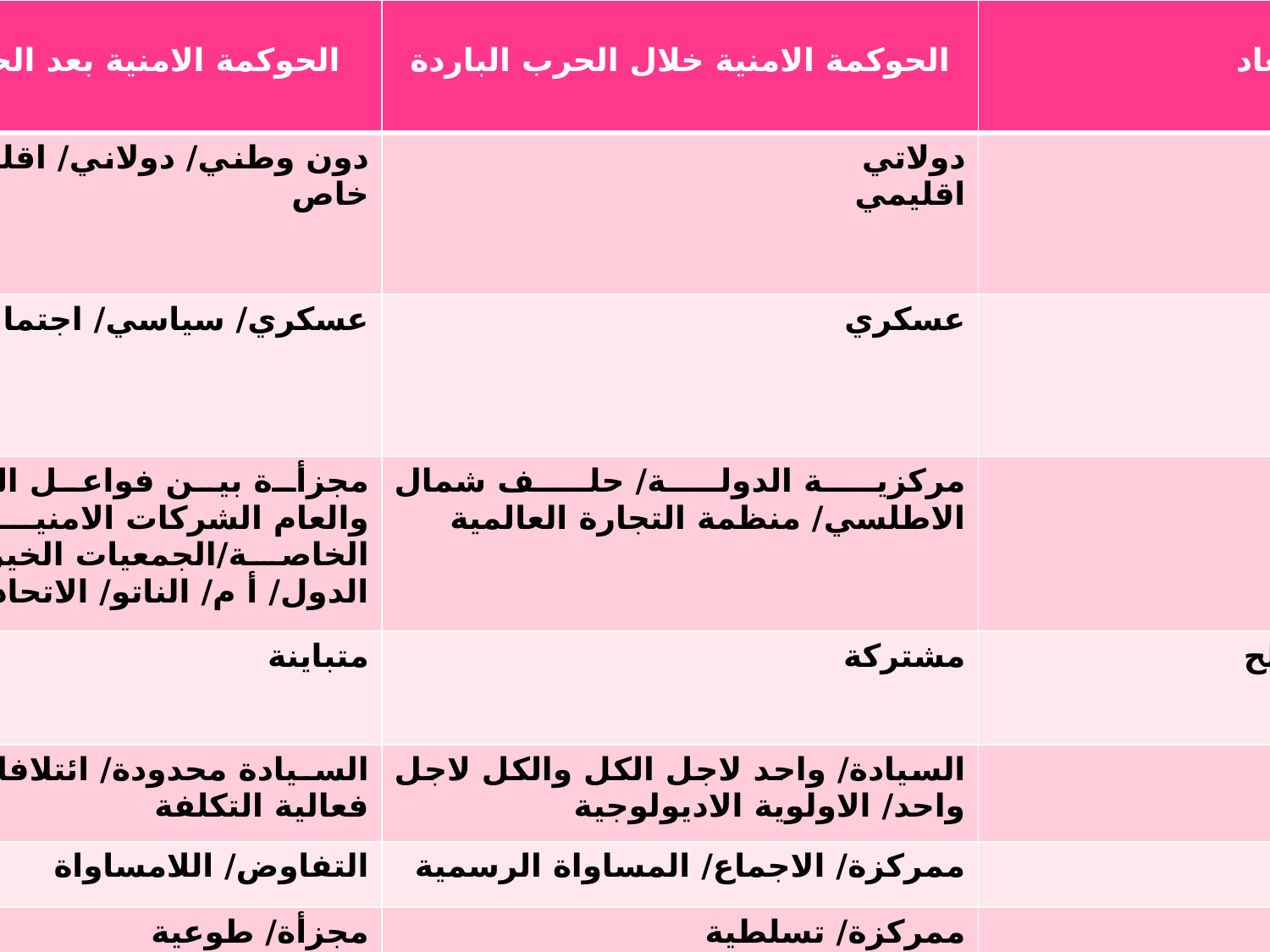

| الحوكمة الامنية بعد الحرب الباردة | الحوكمة الامنية خلال الحرب الباردة | الأبعاد |
| --- | --- | --- |
| دون وطني/ دولاني/ اقليمي/ عالمي/ خاص | دولاتي اقليمي | النطاق الجغرافي |
| عسكري/ سياسي/ اجتماعي/ بيئي | عسكري | النطاق الوظيفي |
| مجزأة بين فواعل القطاع الخاص والعام الشركات الامنية الخاصة/الجمعيات الخيرية/ م غ ح/ الدول/ أ م/ الناتو/ الاتحاد الوروبي | مركزية الدولة/ حلف شمال الاطلسي/ منظمة التجارة العالمية | توزيع الموارد |
| متباينة | مشتركة | الاهتمامات والمصالح |
| السيادة محدودة/ ائتلافات الراغبين/ فعالية التكلفة | السيادة/ واحد لاجل الكل والكل لاجل واحد/ الاولوية الاديولوجية | القواعد والمعايير |
| التفاوض/ اللامساواة | ممركزة/ الاجماع/ المساواة الرسمية | صنع القرار |
| مجزأة/ طوعية | ممركزة/ تسلطية | تنفيذ القرار |